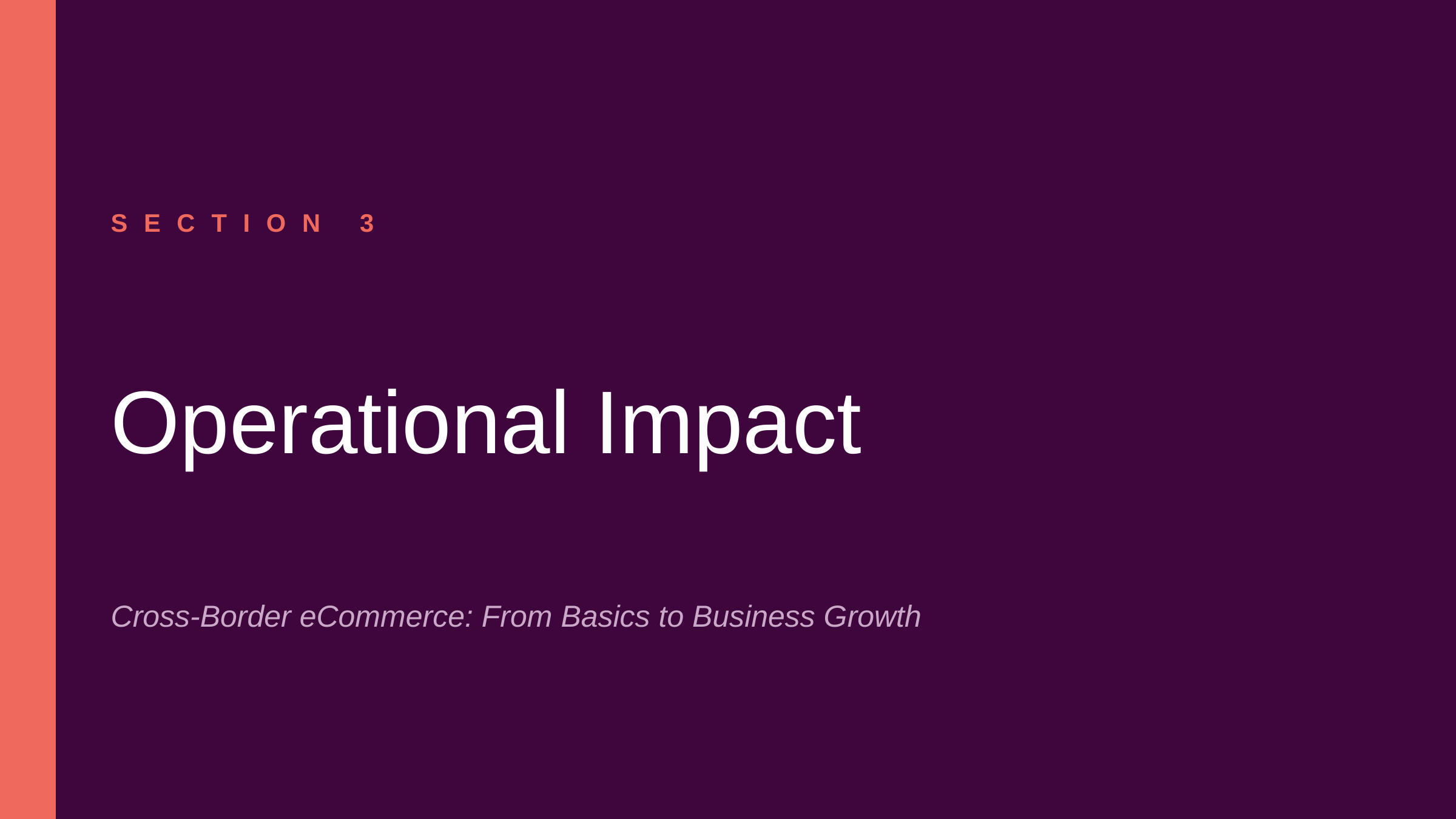

SECTION 3
Operational Impact
Cross-Border eCommerce: From Basics to Business Growth